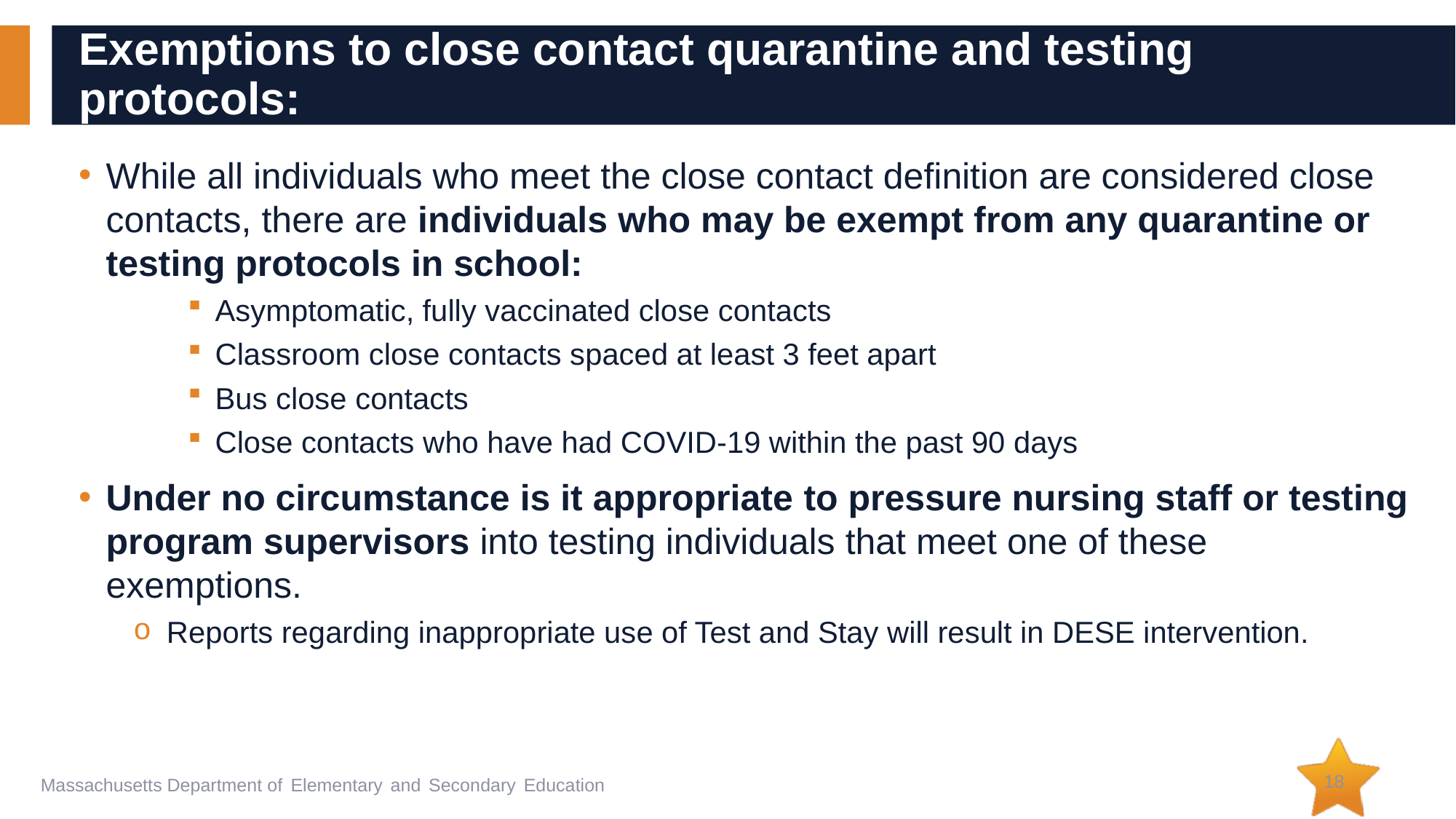

# Exemptions to close contact quarantine and testing protocols:
While all individuals who meet the close contact definition are considered close contacts, there are individuals who may be exempt from any quarantine or testing protocols in school:
Asymptomatic, fully vaccinated close contacts
Classroom close contacts spaced at least 3 feet apart
Bus close contacts
Close contacts who have had COVID-19 within the past 90 days
Under no circumstance is it appropriate to pressure nursing staff or testing program supervisors into testing individuals that meet one of these exemptions.
Reports regarding inappropriate use of Test and Stay will result in DESE intervention.
18